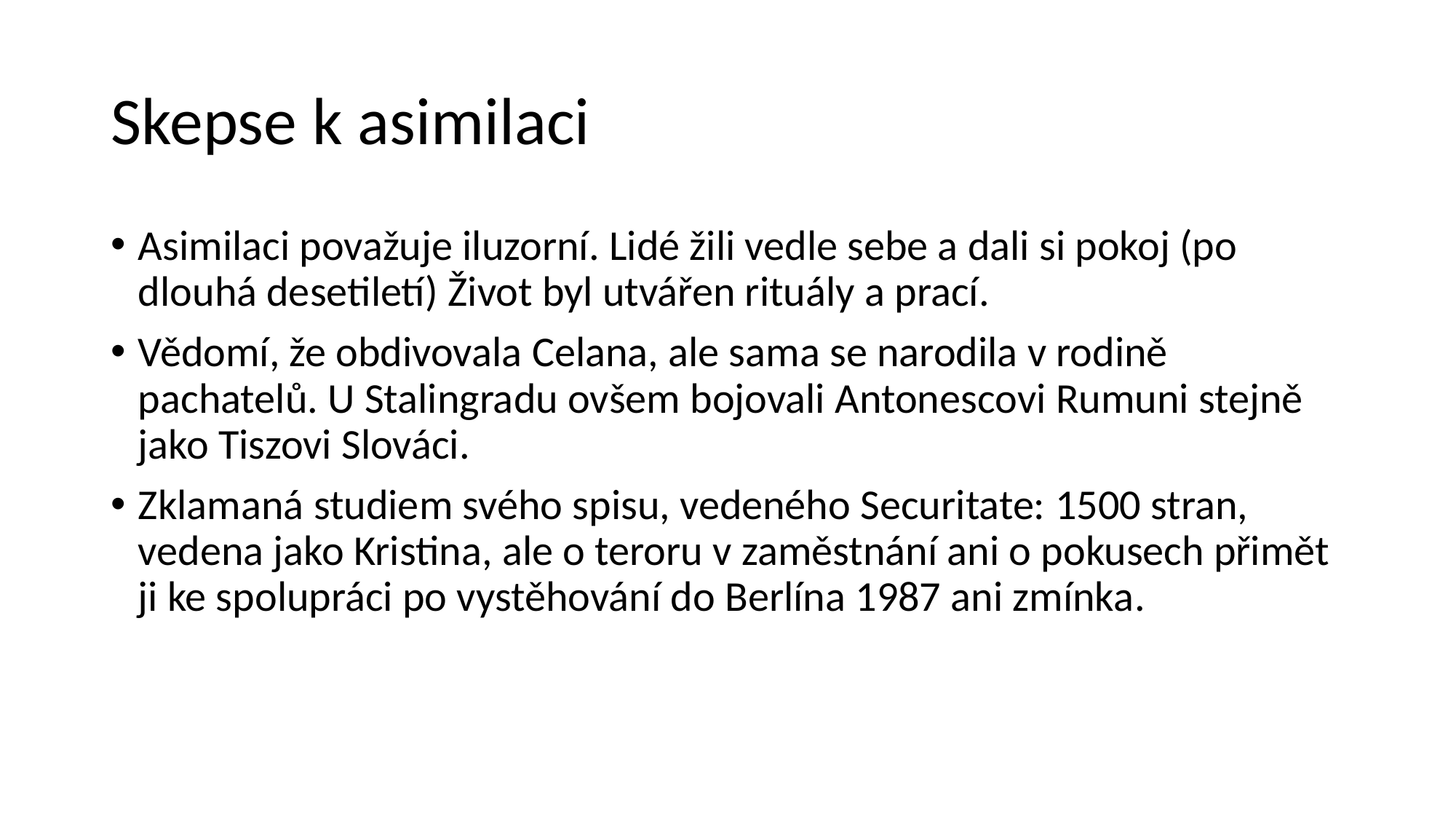

# Skepse k asimilaci
Asimilaci považuje iluzorní. Lidé žili vedle sebe a dali si pokoj (po dlouhá desetiletí) Život byl utvářen rituály a prací.
Vědomí, že obdivovala Celana, ale sama se narodila v rodině pachatelů. U Stalingradu ovšem bojovali Antonescovi Rumuni stejně jako Tiszovi Slováci.
Zklamaná studiem svého spisu, vedeného Securitate: 1500 stran, vedena jako Kristina, ale o teroru v zaměstnání ani o pokusech přimět ji ke spolupráci po vystěhování do Berlína 1987 ani zmínka.